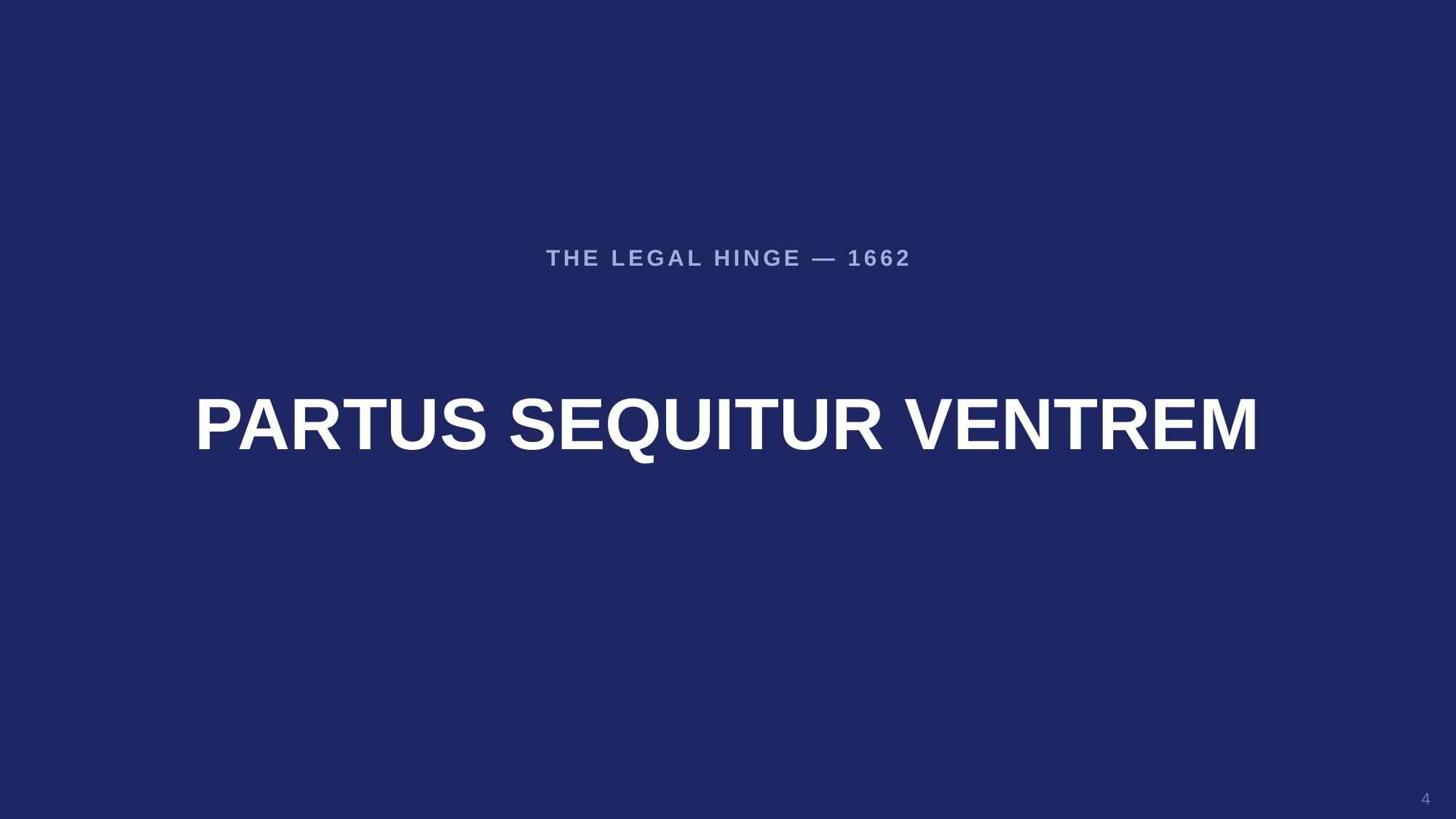

THE LEGAL HINGE — 1662
PARTUS SEQUITUR VENTREM
4